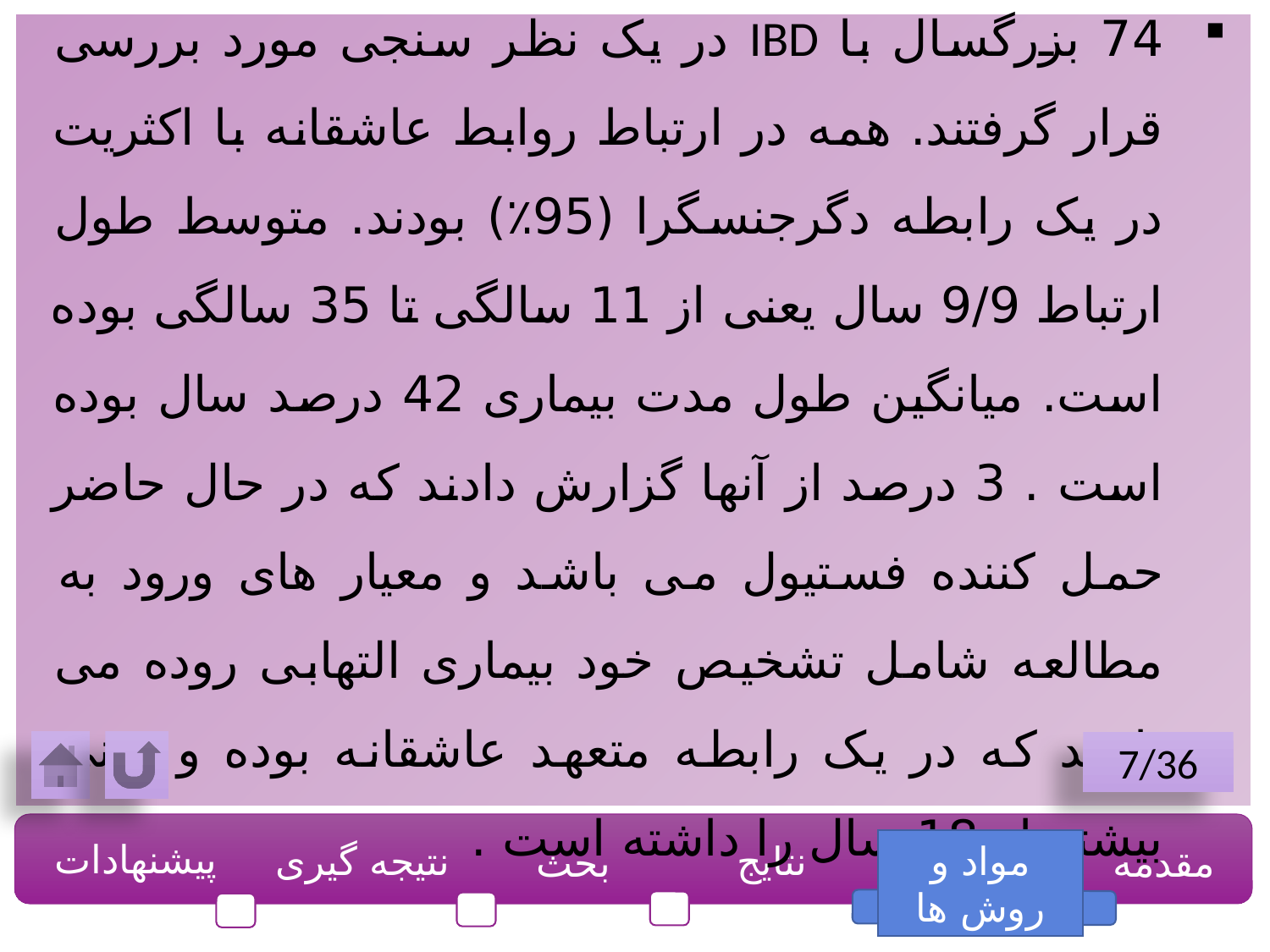

بیماران
74 بزرگسال با IBD در یک نظر سنجی مورد بررسی قرار گرفتند. همه در ارتباط روابط عاشقانه با اکثریت در یک رابطه دگرجنسگرا (95٪) بودند. متوسط طول ارتباط 9/9 سال یعنی از 11 سالگی تا 35 سالگی بوده است. میانگین طول مدت بیماری 42 درصد سال بوده است . 3 درصد از آنها گزارش دادند که در حال حاضر حمل کننده فستیول می باشد و معیار های ورود به مطالعه شامل تشخیص خود بیماری التهابی روده می باشد که در یک رابطه متعهد عاشقانه بوده و سنی بیشتر از 18 سال را داشته است .

7/36

پیشنهادات
نتیجه گیری
نتایج
مواد و روش ها
مقدمه
بحث